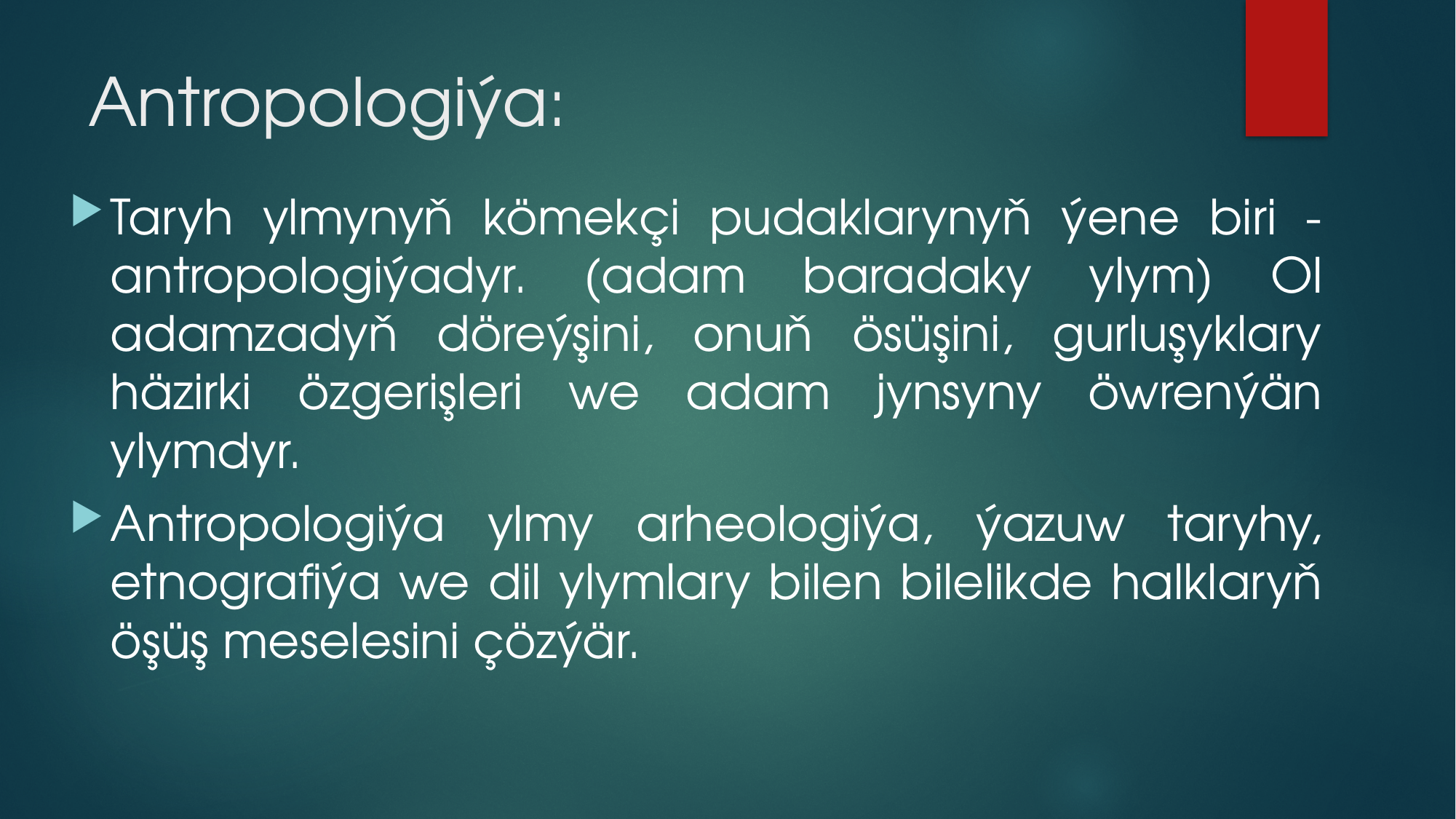

# Antropologiýa:
Taryh ylmynyň kömekçi pudaklarynyň ýene biri - antropologiýadyr. (adam baradaky ylym) Ol adamzadyň döreýşini, onuň ösüşini, gurluşyklary häzirki özgerişleri we adam jynsyny öwrenýän ylymdyr.
Antropologiýa ylmy arheologiýa, ýazuw taryhy, etnografiýa we dil ylymlary bilen bilelikde halklaryň öşüş meselesini çözýär.